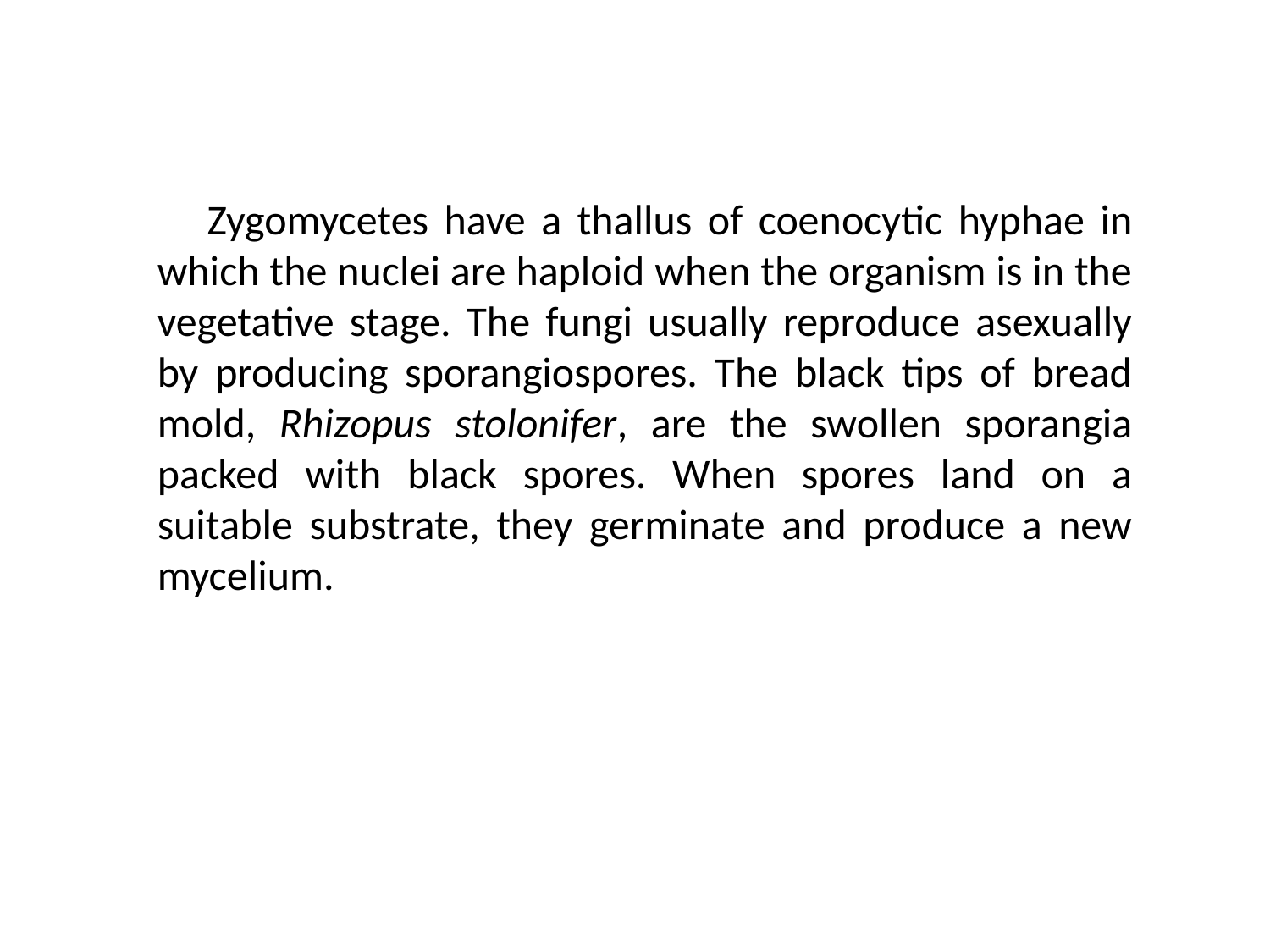

Zygomycetes have a thallus of coenocytic hyphae in which the nuclei are haploid when the organism is in the vegetative stage. The fungi usually reproduce asexually by producing sporangiospores. The black tips of bread mold, Rhizopus stolonifer, are the swollen sporangia packed with black spores. When spores land on a suitable substrate, they germinate and produce a new mycelium.